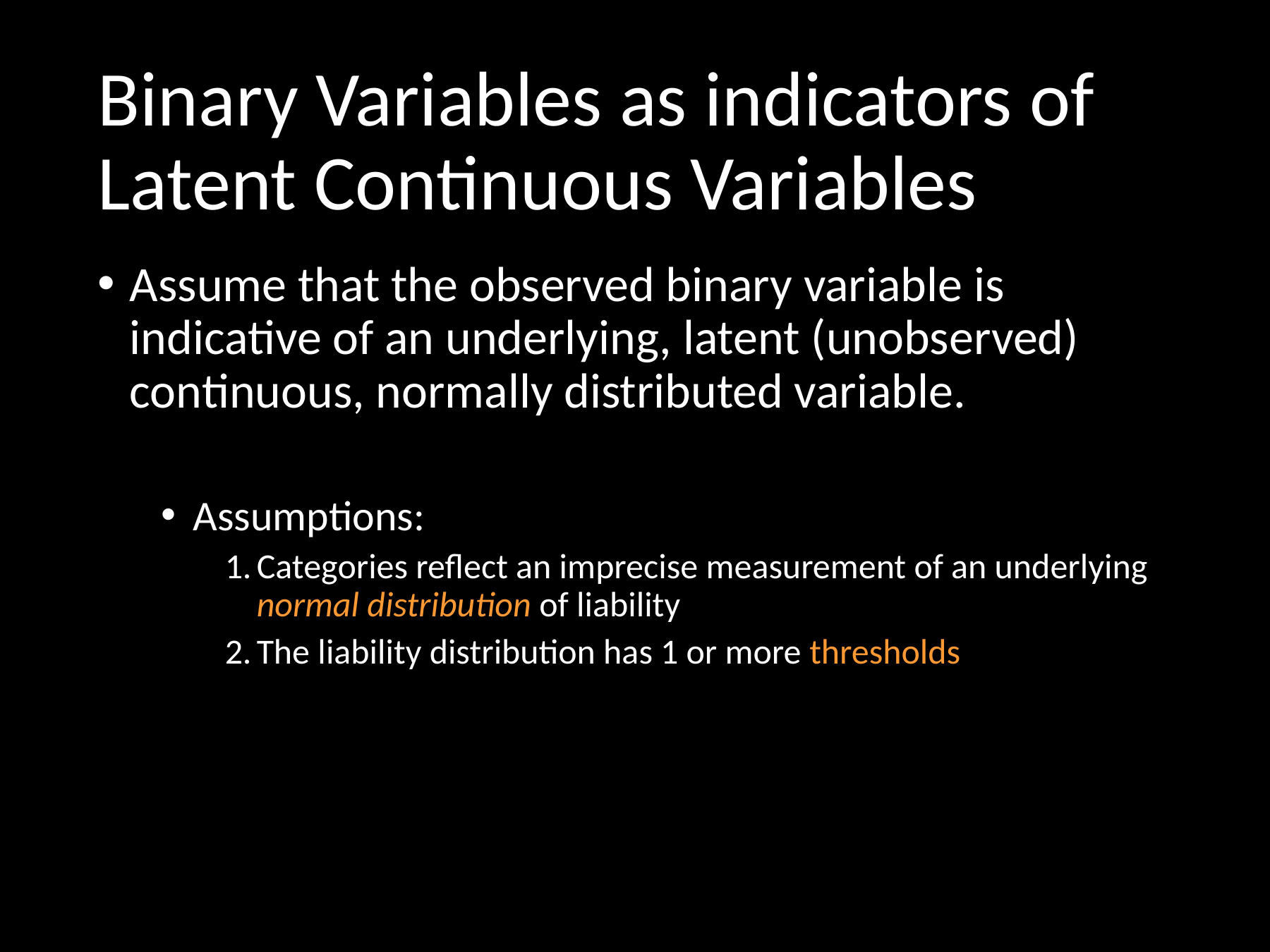

# Binary Variables as indicators of Latent Continuous Variables
Assume that the observed binary variable is indicative of an underlying, latent (unobserved) continuous, normally distributed variable.

Assumptions:
Categories reflect an imprecise measurement of an underlying normal distribution of liability
The liability distribution has 1 or more thresholds